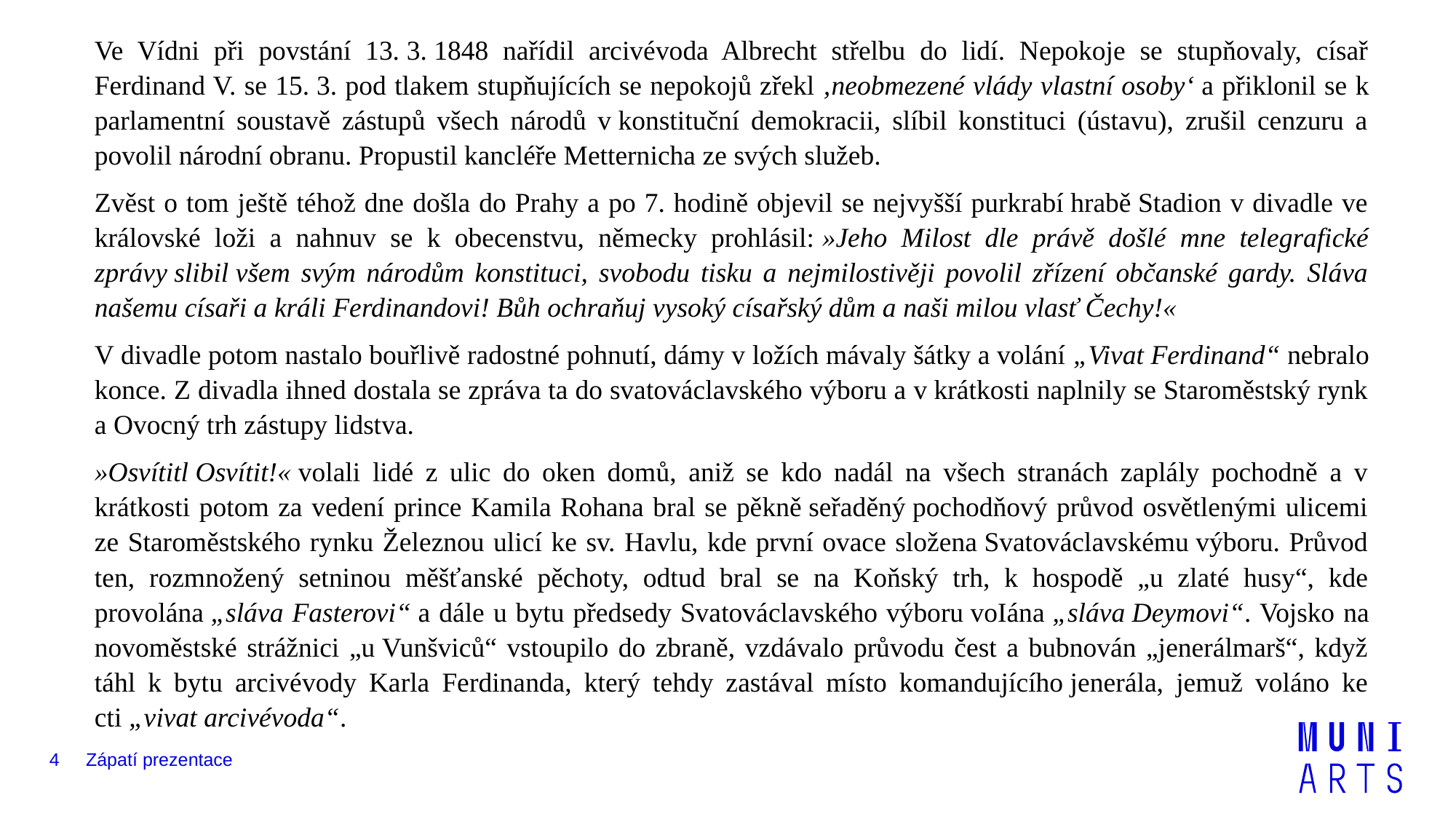

Ve Vídni při povstání 13. 3. 1848 nařídil arcivévoda Albrecht střelbu do lidí. Nepokoje se stupňovaly, císař Ferdinand V. se 15. 3. pod tlakem stupňujících se nepokojů zřekl ‚neobmezené vlády vlastní osoby‘ a přiklonil se k parlamentní soustavě zástupů všech národů v konstituční demokracii, slíbil konstituci (ústavu), zrušil cenzuru a povolil národní obranu. Propustil kancléře Metternicha ze svých služeb.
Zvěst o tom ještě téhož dne došla do Prahy a po 7. hodině objevil se nejvyšší purkrabí hrabě Stadion v divadle ve královské loži a nahnuv se k obecenstvu, německy prohlásil: »Jeho Milost dle právě došlé mne telegrafické zprávy slibil všem svým národům konstituci, svobodu tisku a nejmilostivěji povolil zřízení občanské gardy. Sláva našemu císaři a králi Ferdinandovi! Bůh ochraňuj vysoký císařský dům a naši milou vlasť Čechy!«
V divadle potom nastalo bouřlivě radostné pohnutí, dámy v ložích mávaly šátky a volání „Vivat Ferdinand“ nebralo konce. Z divadla ihned dostala se zpráva ta do svatováclavského výboru a v krátkosti naplnily se Staroměstský rynk a Ovocný trh zástupy lidstva.
»Osvítitl Osvítit!« volali lidé z ulic do oken domů, aniž se kdo nadál na všech stranách zaplály pochodně a v krátkosti potom za vedení prince Kamila Rohana bral se pěkně seřaděný pochodňový průvod osvětlenými ulicemi ze Staroměstského rynku Železnou ulicí ke sv. Havlu, kde první ovace složena Svatováclavskému výboru. Průvod ten, rozmnožený setninou měšťanské pěchoty, odtud bral se na Koňský trh, k hospodě „u zlaté husy“, kde provolána „sláva Fasterovi“ a dále u bytu předsedy Svatováclavského výboru voIána „sláva Deymovi“. Vojsko na novoměstské strážnici „u Vunšviců“ vstoupilo do zbraně, vzdávalo průvodu čest a bubnován „jenerálmarš“, když táhl k bytu arcivévody Karla Ferdinanda, který tehdy zastával místo komandujícího jenerála, jemuž voláno ke cti „vivat arcivévoda“.

4
Zápatí prezentace